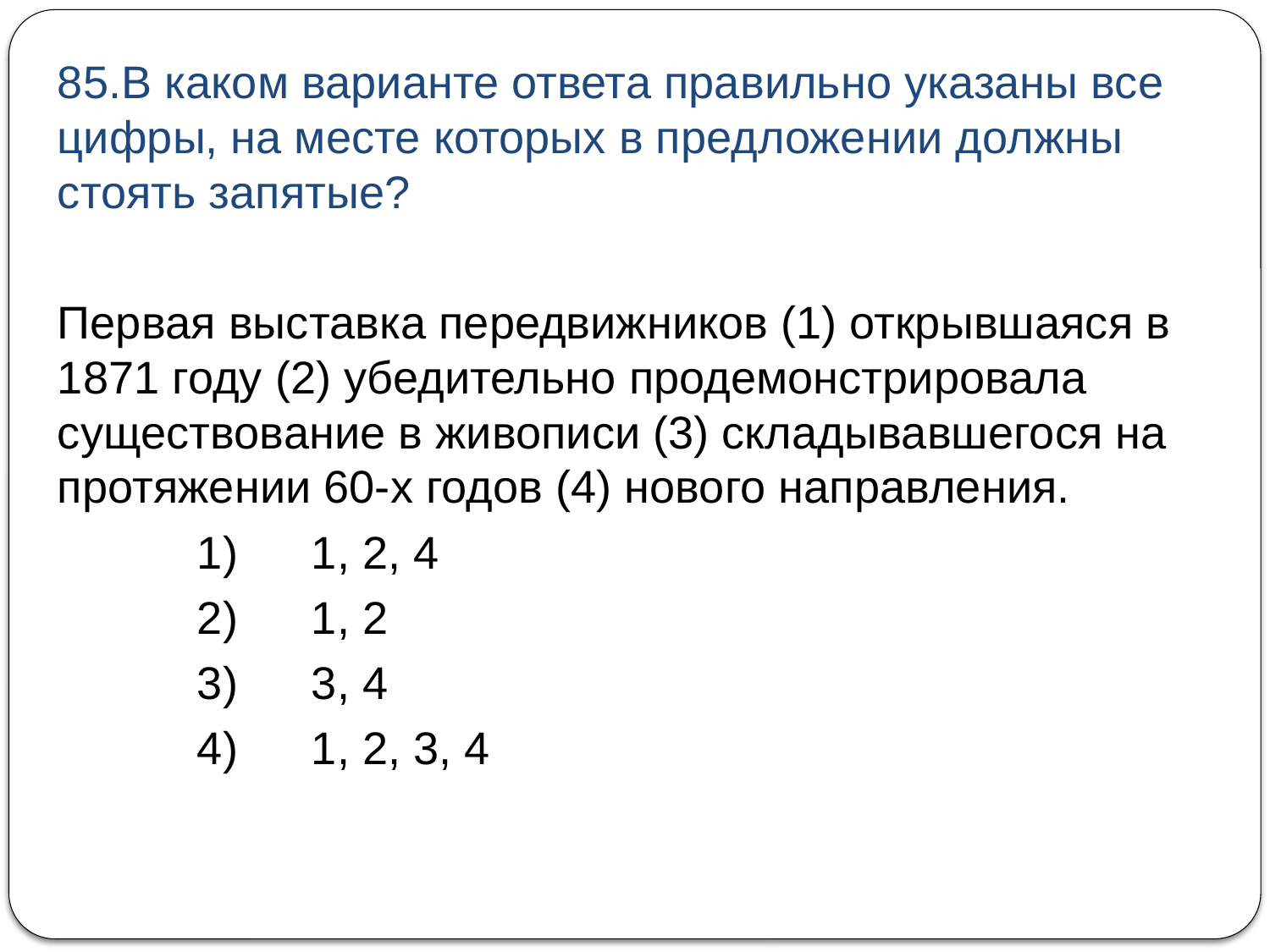

85.В каком варианте ответа правильно указаны все цифры, на месте которых в предложении должны стоять запятые?

Первая выставка передвижников (1) открывшаяся в 1871 году (2) убедительно продемонстрировала существование в живописи (3) складывавшегося на протяжении 60-х годов (4) нового направления.
  	 1) 	1, 2, 4
  	 2) 	1, 2
  	 3) 	3, 4
  	 4) 	1, 2, 3, 4